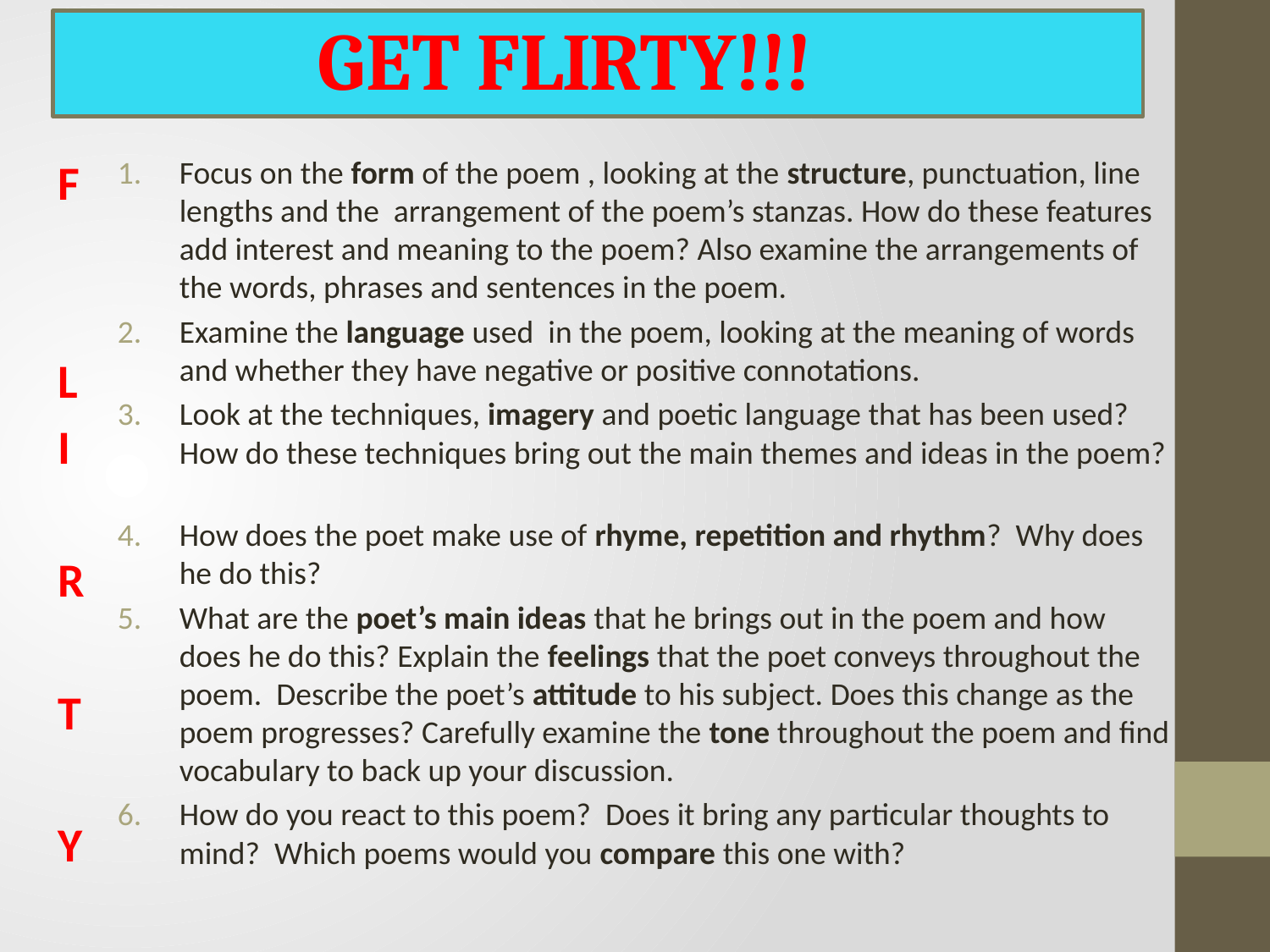

# GET FLIRTY!!!

F

L
I

R

T

Y
Focus on the form of the poem , looking at the structure, punctuation, line lengths and the  arrangement of the poem’s stanzas. How do these features add interest and meaning to the poem? Also examine the arrangements of the words, phrases and sentences in the poem.
Examine the language used  in the poem, looking at the meaning of words and whether they have negative or positive connotations.
Look at the techniques, imagery and poetic language that has been used? How do these techniques bring out the main themes and ideas in the poem?
How does the poet make use of rhyme, repetition and rhythm?  Why does he do this?
What are the poet’s main ideas that he brings out in the poem and how does he do this? Explain the feelings that the poet conveys throughout the poem.  Describe the poet’s attitude to his subject. Does this change as the poem progresses? Carefully examine the tone throughout the poem and find vocabulary to back up your discussion.
How do you react to this poem?  Does it bring any particular thoughts to mind?  Which poems would you compare this one with?